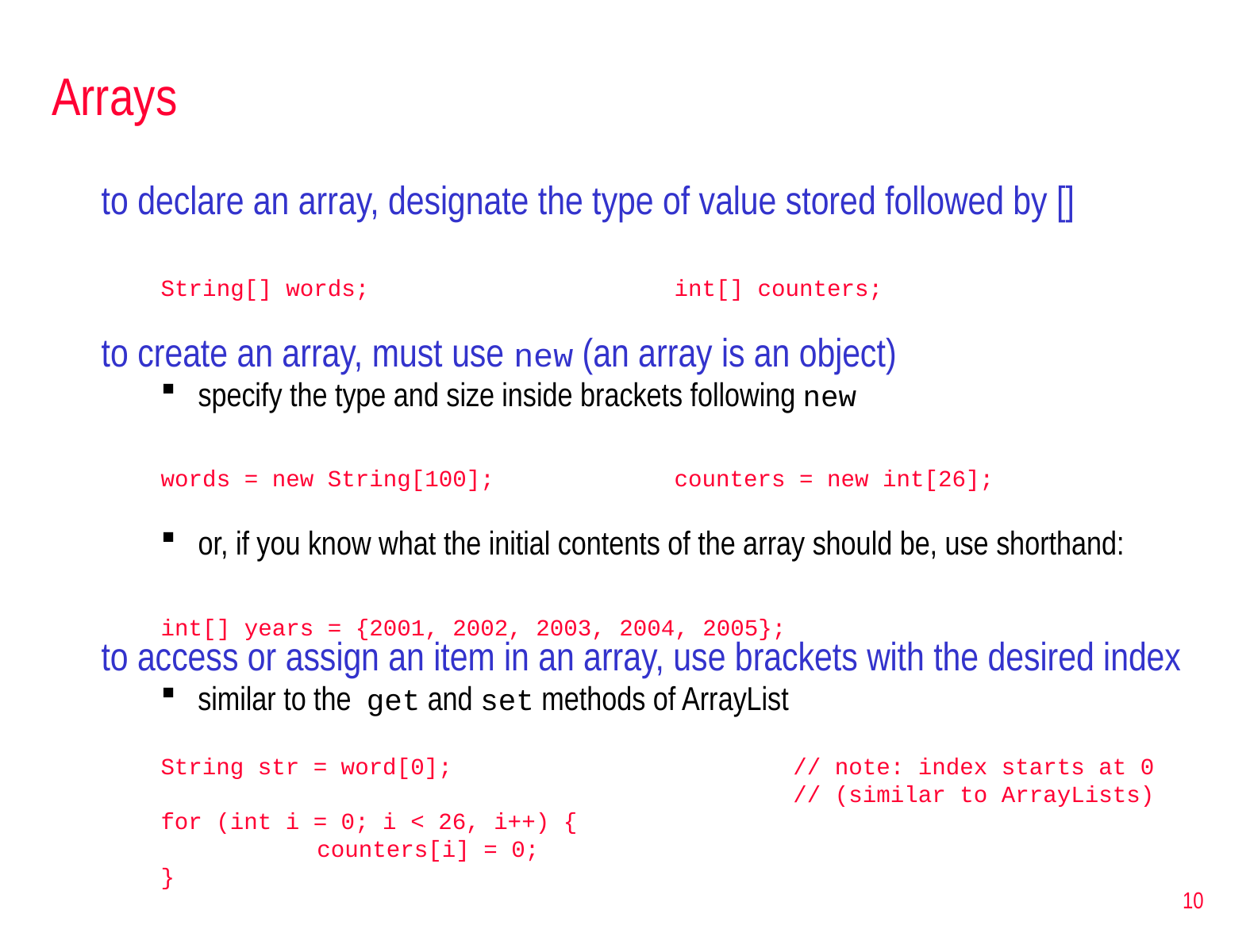

# Arrays
to declare an array, designate the type of value stored followed by []

String[] words;			int[] counters;

to create an array, must use new (an array is an object)
specify the type and size inside brackets following new

words = new String[100];		counters = new int[26];

or, if you know what the initial contents of the array should be, use shorthand:

int[] years = {2001, 2002, 2003, 2004, 2005};

to access or assign an item in an array, use brackets with the desired index
similar to the  get and set methods of ArrayList

String str = word[0];		  	// note: index starts at 0
						// (similar to ArrayLists)
for (int i = 0; i < 26, i++) {
		counters[i] = 0;
}
10